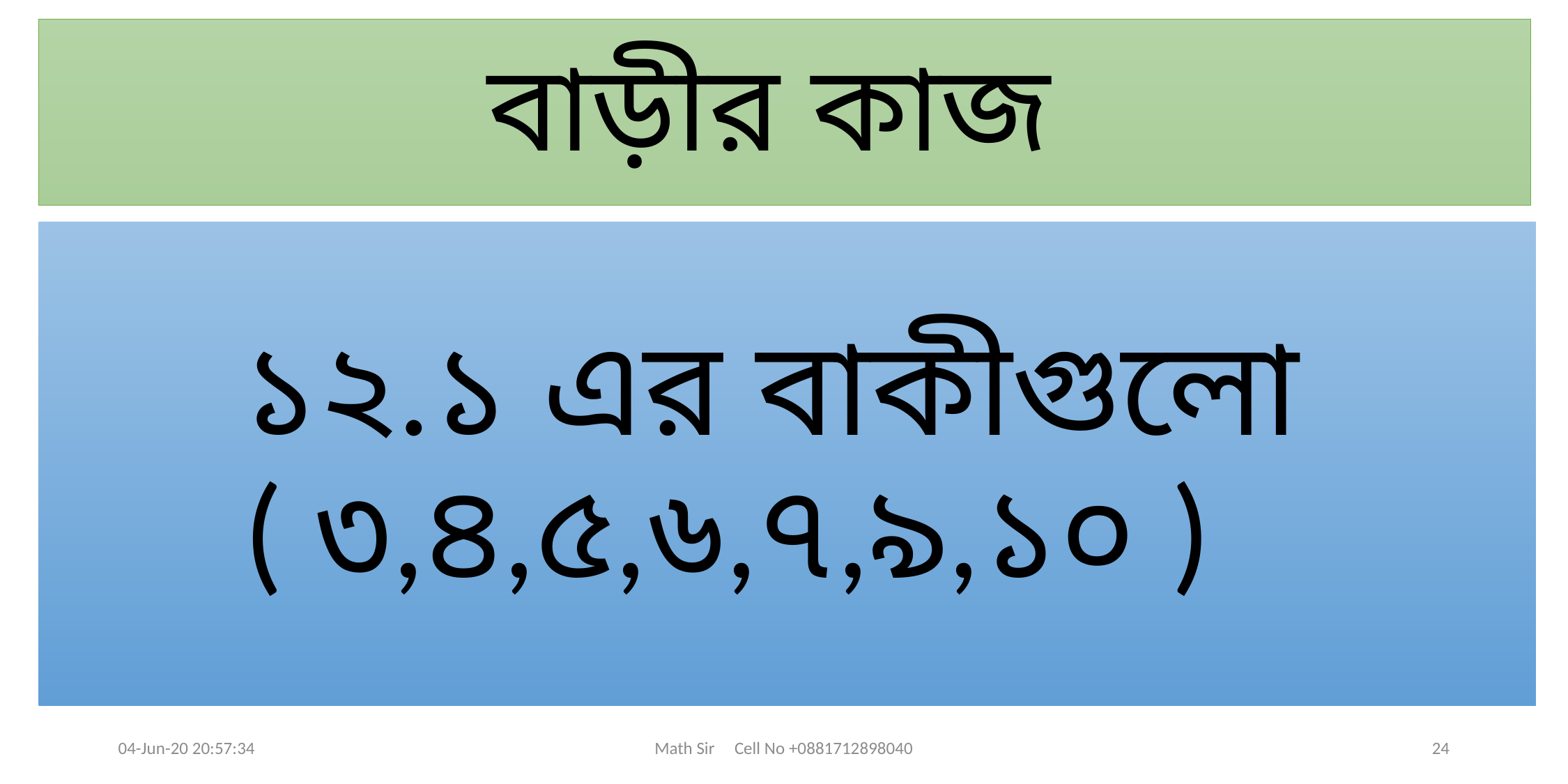

# বাড়ীর কাজ
১২.১ এর বাকীগুলো
( ৩,৪,৫,৬,৭,৯,১০ )
04-Jun-20 20:57:34
Math Sir     Cell No +0881712898040
24